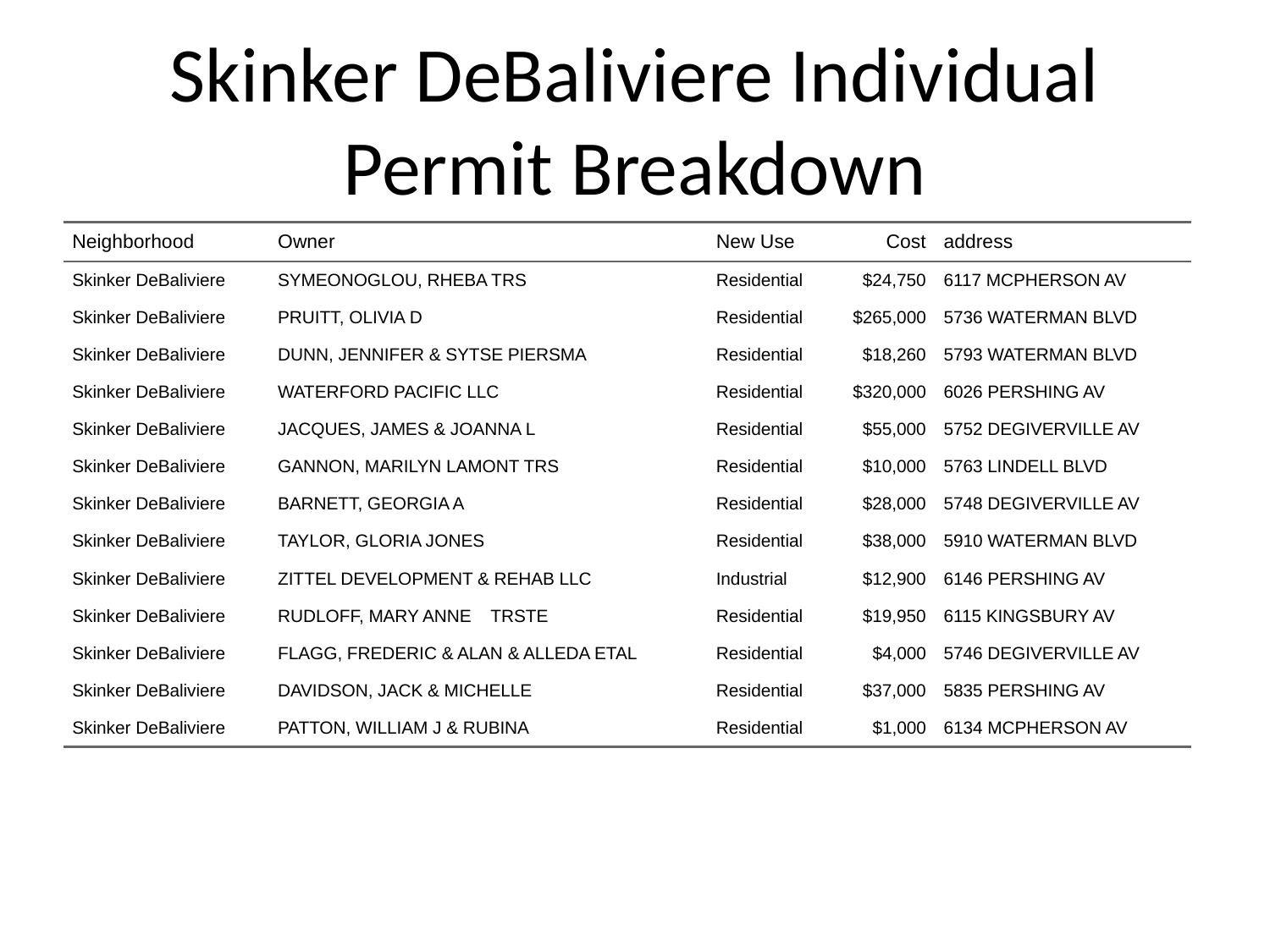

# Skinker DeBaliviere Individual Permit Breakdown
| Neighborhood | Owner | New Use | Cost | address |
| --- | --- | --- | --- | --- |
| Skinker DeBaliviere | SYMEONOGLOU, RHEBA TRS | Residential | $24,750 | 6117 MCPHERSON AV |
| Skinker DeBaliviere | PRUITT, OLIVIA D | Residential | $265,000 | 5736 WATERMAN BLVD |
| Skinker DeBaliviere | DUNN, JENNIFER & SYTSE PIERSMA | Residential | $18,260 | 5793 WATERMAN BLVD |
| Skinker DeBaliviere | WATERFORD PACIFIC LLC | Residential | $320,000 | 6026 PERSHING AV |
| Skinker DeBaliviere | JACQUES, JAMES & JOANNA L | Residential | $55,000 | 5752 DEGIVERVILLE AV |
| Skinker DeBaliviere | GANNON, MARILYN LAMONT TRS | Residential | $10,000 | 5763 LINDELL BLVD |
| Skinker DeBaliviere | BARNETT, GEORGIA A | Residential | $28,000 | 5748 DEGIVERVILLE AV |
| Skinker DeBaliviere | TAYLOR, GLORIA JONES | Residential | $38,000 | 5910 WATERMAN BLVD |
| Skinker DeBaliviere | ZITTEL DEVELOPMENT & REHAB LLC | Industrial | $12,900 | 6146 PERSHING AV |
| Skinker DeBaliviere | RUDLOFF, MARY ANNE TRSTE | Residential | $19,950 | 6115 KINGSBURY AV |
| Skinker DeBaliviere | FLAGG, FREDERIC & ALAN & ALLEDA ETAL | Residential | $4,000 | 5746 DEGIVERVILLE AV |
| Skinker DeBaliviere | DAVIDSON, JACK & MICHELLE | Residential | $37,000 | 5835 PERSHING AV |
| Skinker DeBaliviere | PATTON, WILLIAM J & RUBINA | Residential | $1,000 | 6134 MCPHERSON AV |